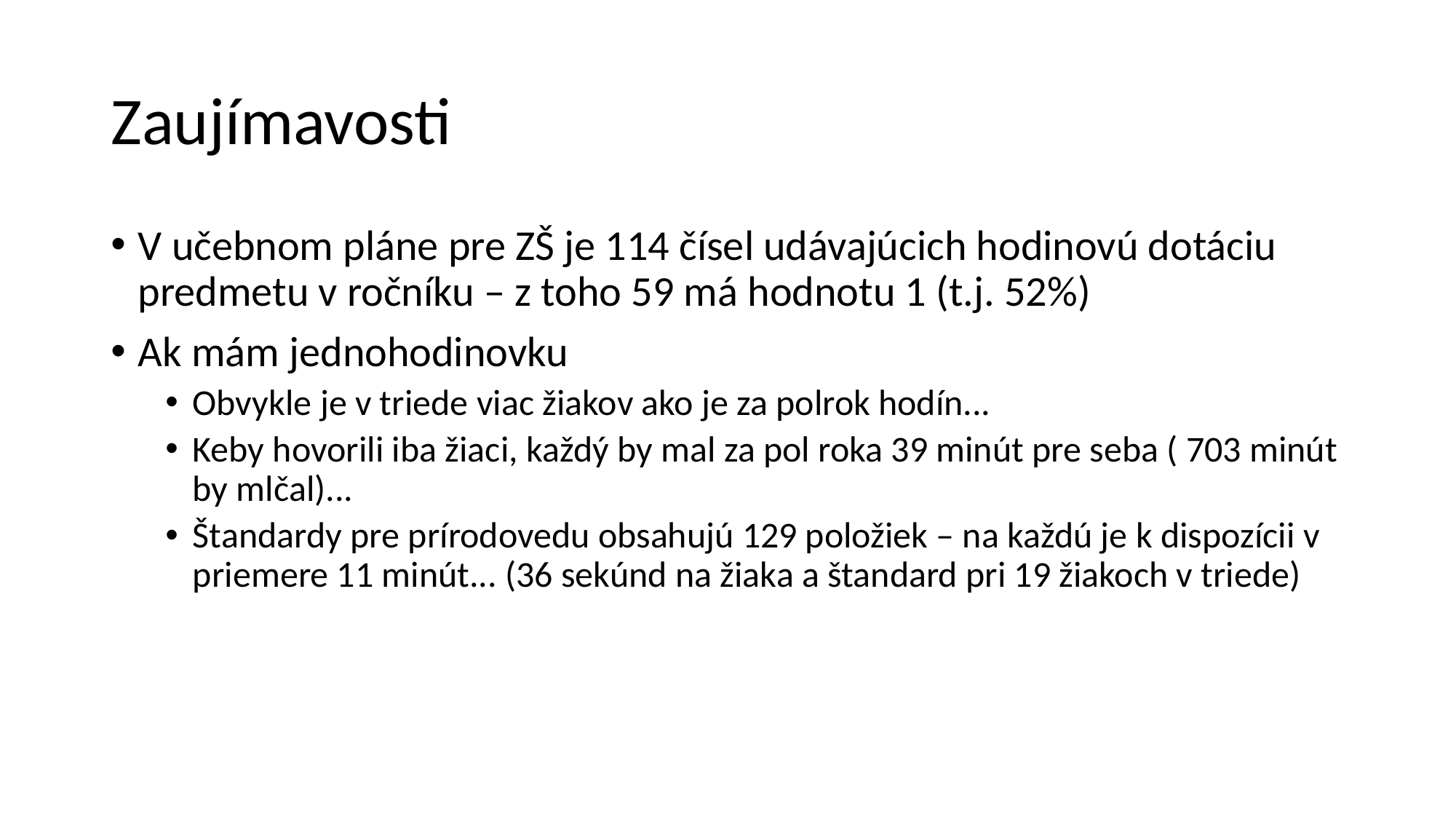

# Zaujímavosti
V učebnom pláne pre ZŠ je 114 čísel udávajúcich hodinovú dotáciu predmetu v ročníku – z toho 59 má hodnotu 1 (t.j. 52%)
Ak mám jednohodinovku
Obvykle je v triede viac žiakov ako je za polrok hodín...
Keby hovorili iba žiaci, každý by mal za pol roka 39 minút pre seba ( 703 minút by mlčal)...
Štandardy pre prírodovedu obsahujú 129 položiek – na každú je k dispozícii v priemere 11 minút... (36 sekúnd na žiaka a štandard pri 19 žiakoch v triede)